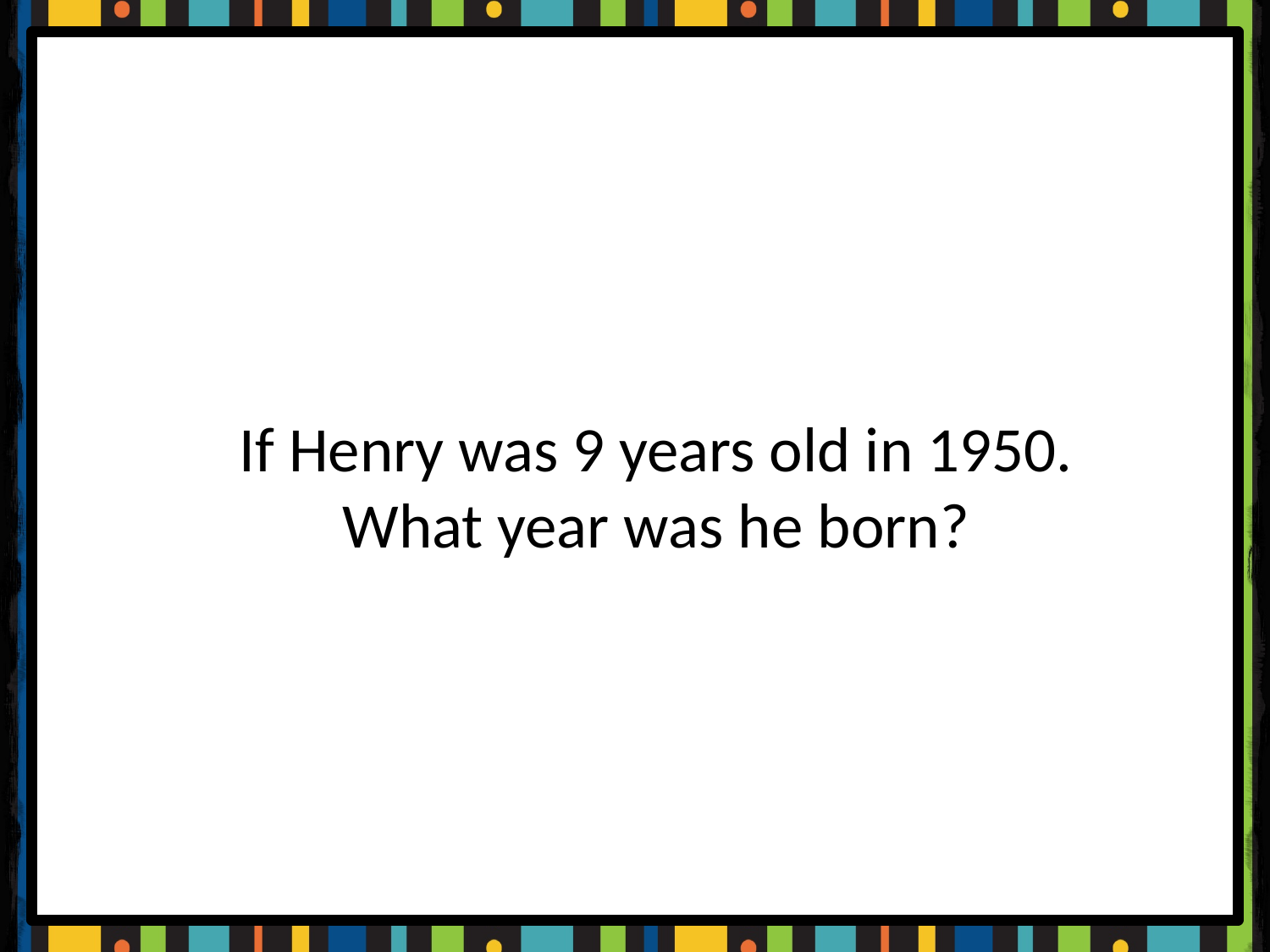

If Henry was 9 years old in 1950.
What year was he born?